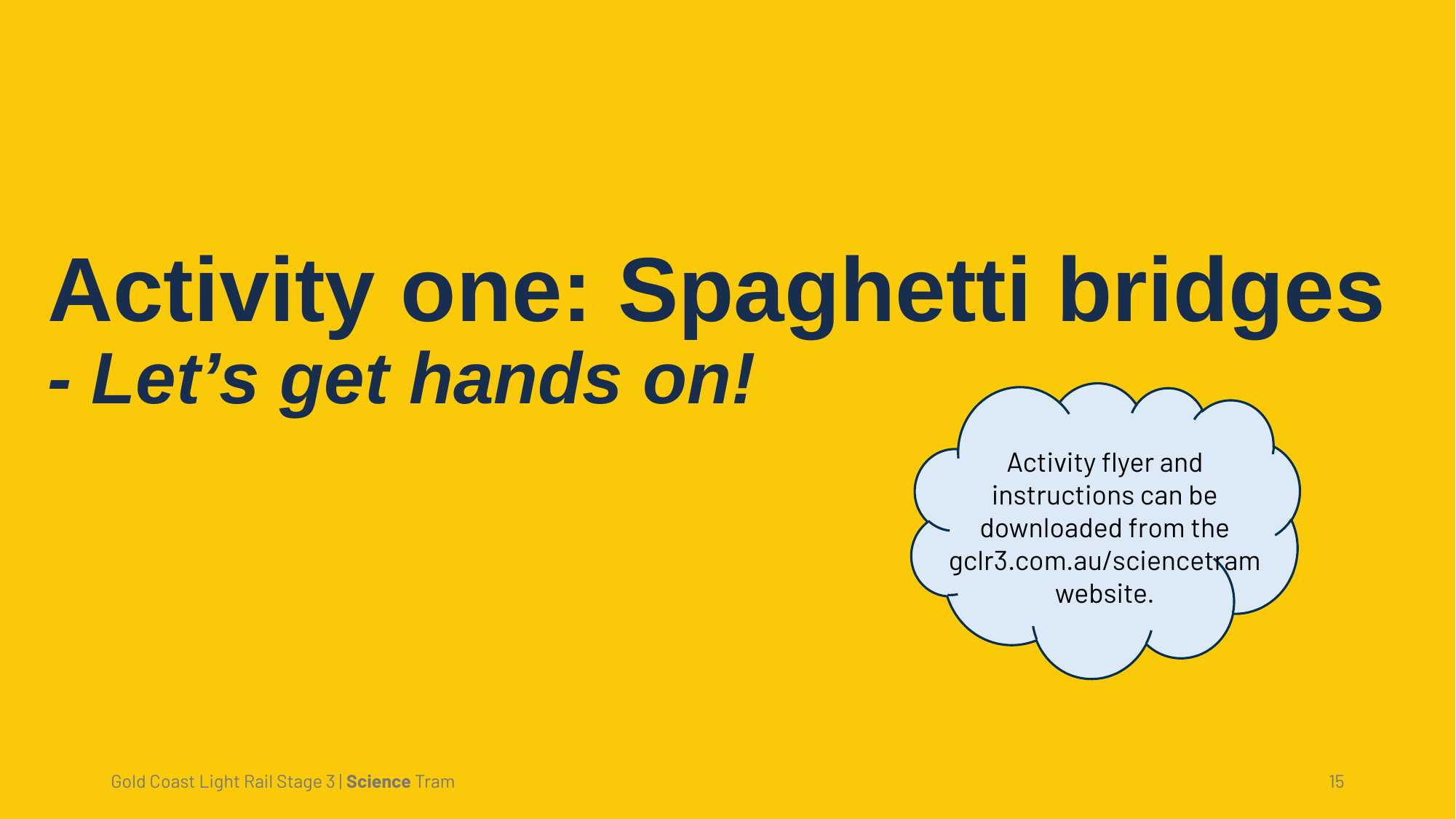

# Activity one: Spaghetti bridges - Let’s get hands on!

Activity flyer and instructions can be downloaded from the gclr3.com.au/sciencetram website.
Gold Coast Light Rail Stage 3 | Science Tram
15